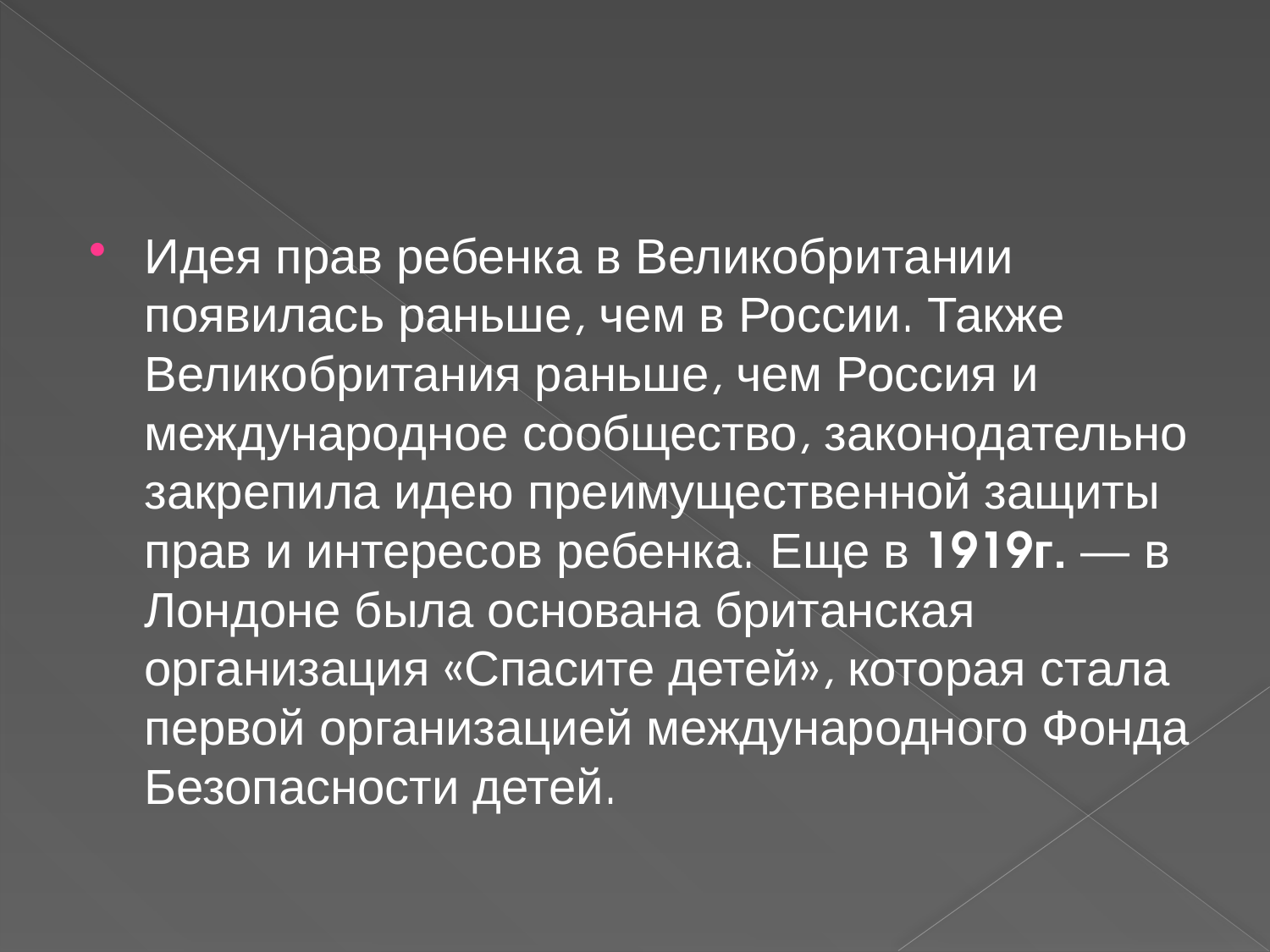

#
Идея прав ребенка в Великобритании появилась раньше, чем в России. Также Великобритания раньше, чем Россия и международное сообщество, законодательно закрепила идею преимущественной защиты прав и интересов ребенка. Еще в 1919г. — в Лондоне была основана британская организация «Спасите детей», которая стала первой организацией международного Фонда Безопасности детей.